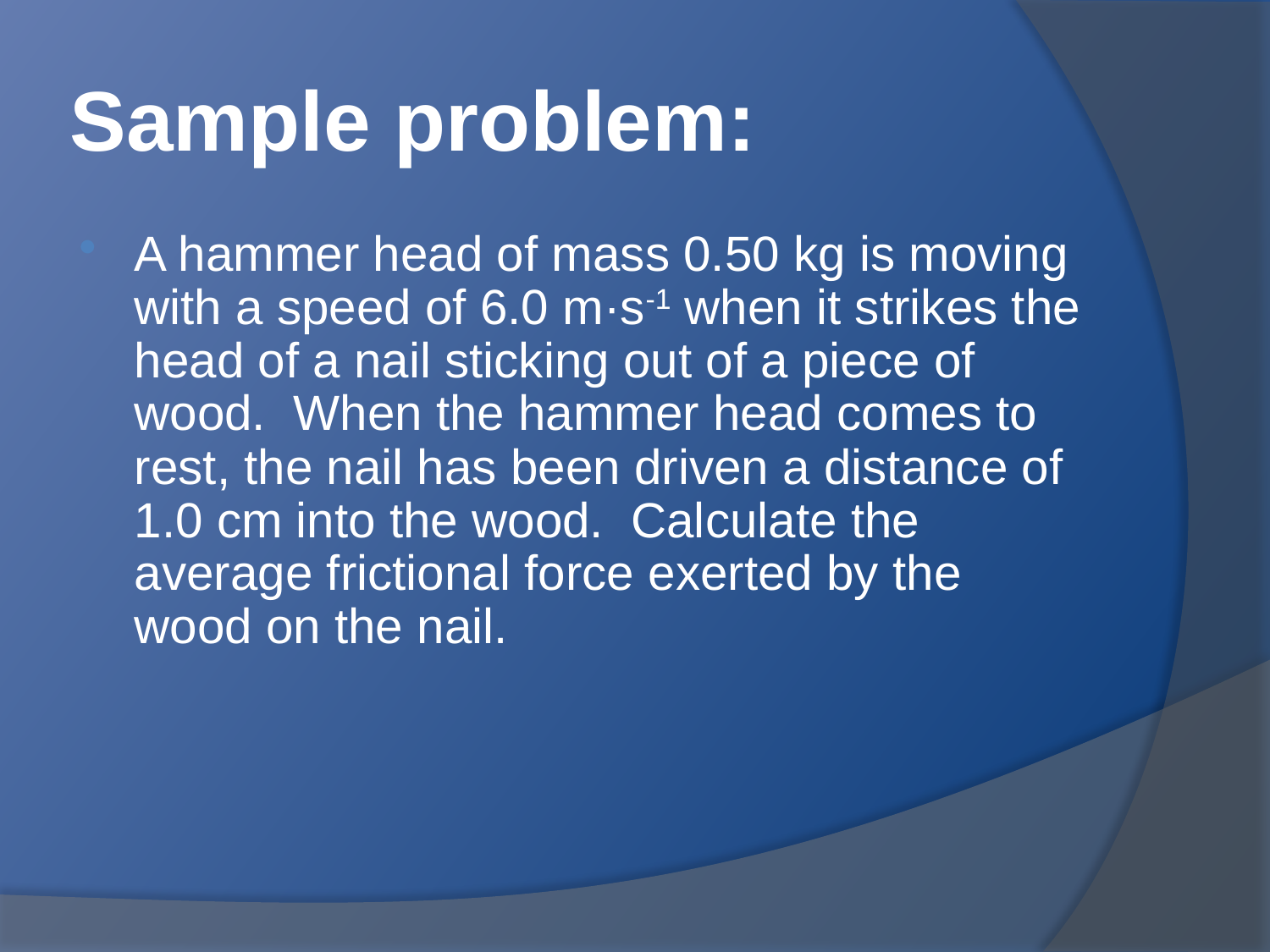

# Sample problem:
A hammer head of mass 0.50 kg is moving with a speed of 6.0 m·s-1 when it strikes the head of a nail sticking out of a piece of wood.  When the hammer head comes to rest, the nail has been driven a distance of 1.0 cm into the wood.  Calculate the average frictional force exerted by the wood on the nail.